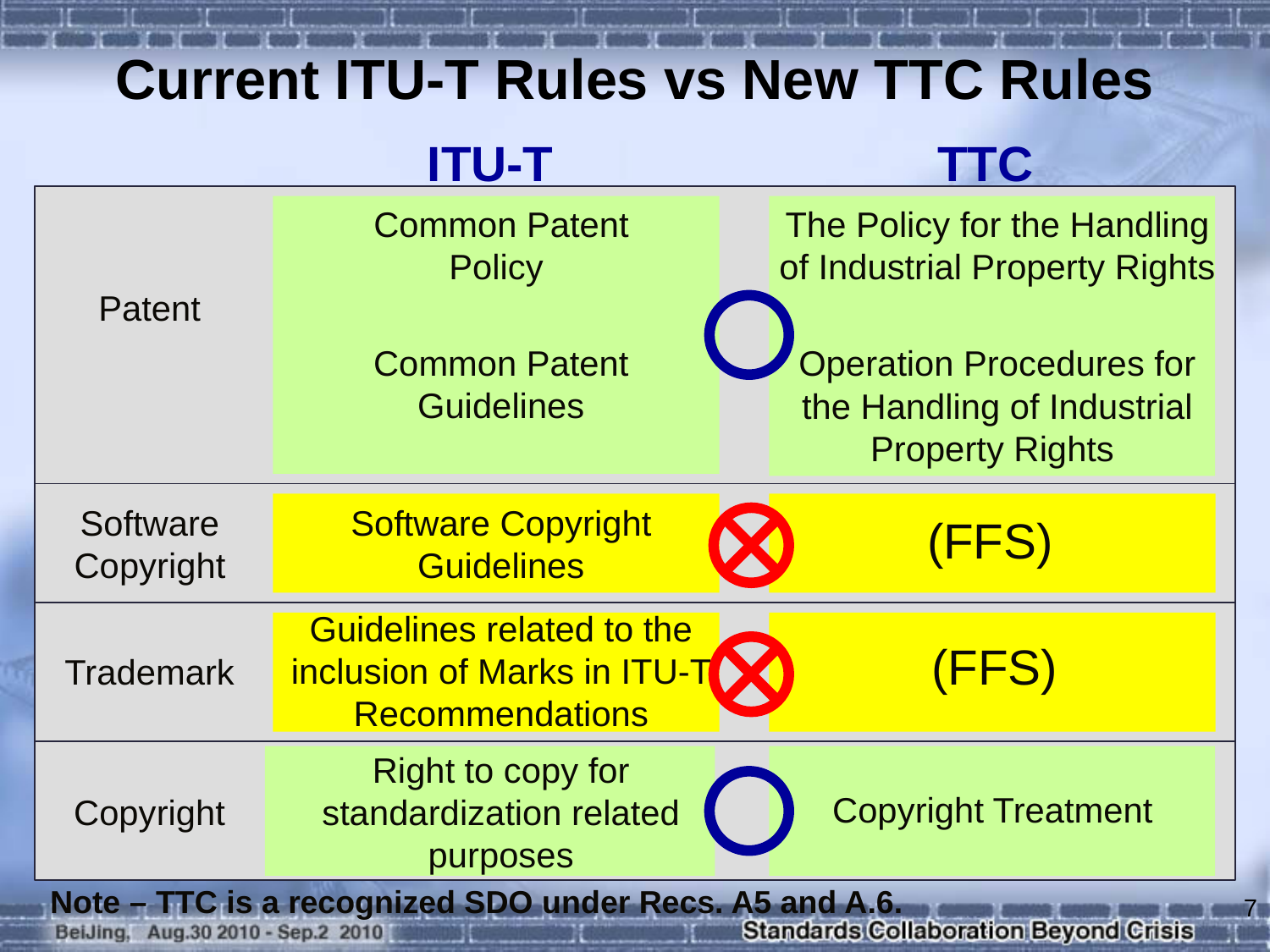

# Current ITU-T Rules vs New TTC Rules
ITU-T
TTC

Common Patent Policy
The Policy for the Handling of Industrial Property Rights

Patent

Common Patent Guidelines
Operation Procedures for the Handling of Industrial Property Rights

Software Copyright
Software Copyright Guidelines
(FFS)

Guidelines related to the inclusion of Marks in ITU-T Recommendations

(FFS)

Trademark

Right to copy for standardization related purposes

Copyright Treatment
Copyright
Note – TTC is a recognized SDO under Recs. A5 and A.6.
7